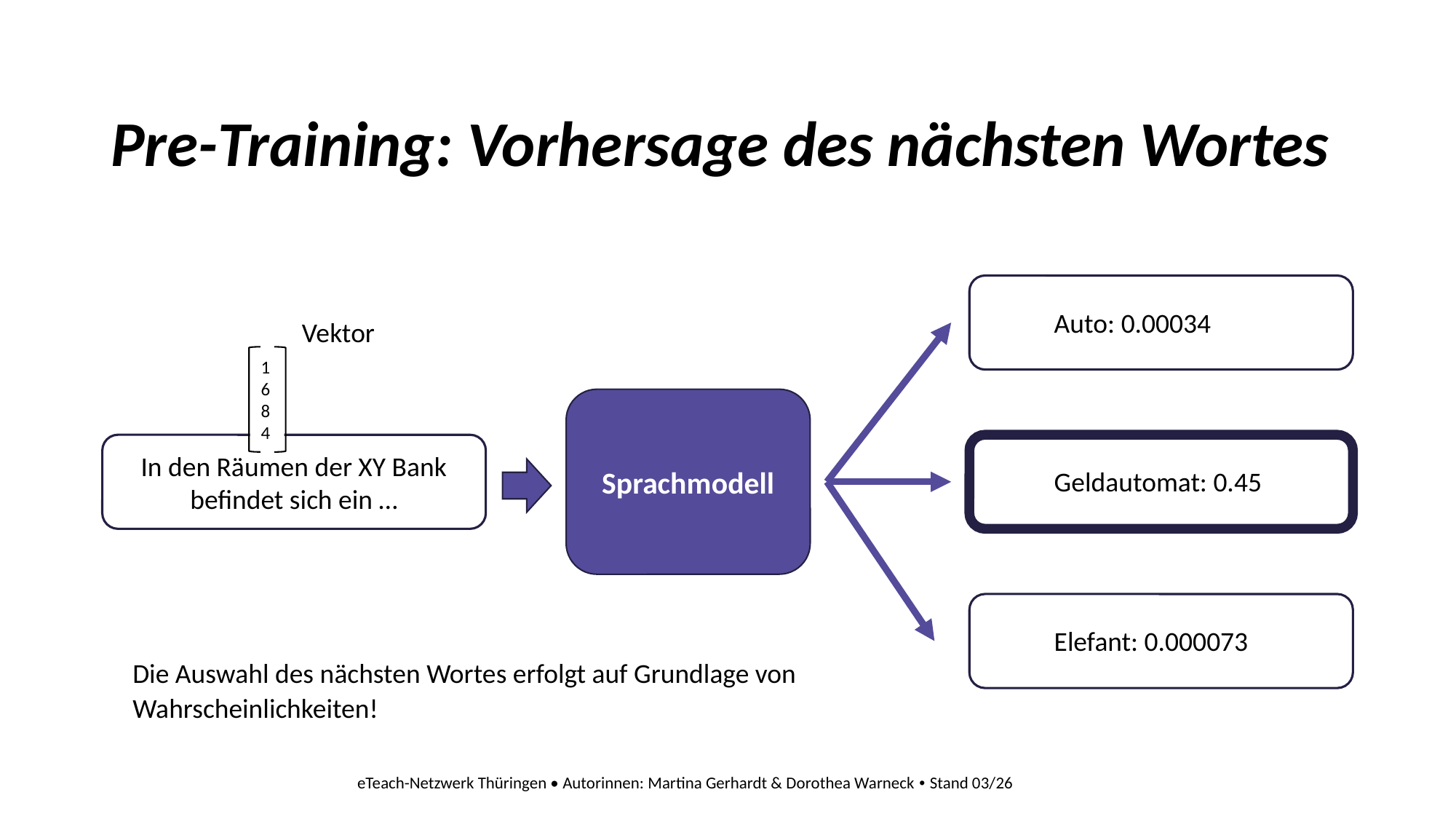

# Pre-Training: Vorhersage des nächsten Wortes

Auto: 0.00034
Sprachmodell
In den Räumen der XY Bank befindet sich ein …

Geldautomat: 0.45

Elefant: 0.000073
Vektor

1
6
8
4

Die Auswahl des nächsten Wortes erfolgt auf Grundlage von Wahrscheinlichkeiten!